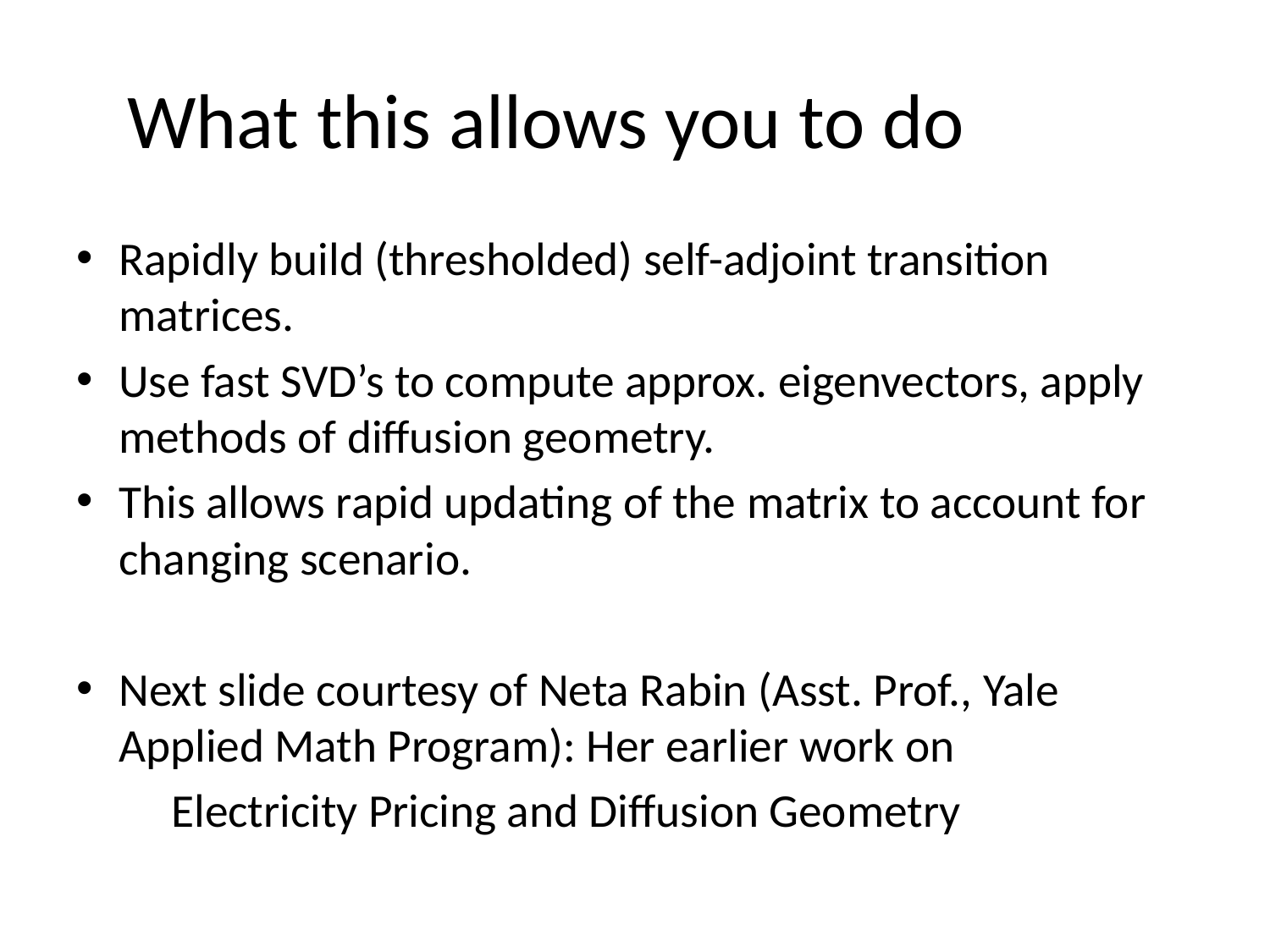

# What this allows you to do
Rapidly build (thresholded) self-adjoint transition matrices.
Use fast SVD’s to compute approx. eigenvectors, apply methods of diffusion geometry.
This allows rapid updating of the matrix to account for changing scenario.

Next slide courtesy of Neta Rabin (Asst. Prof., Yale Applied Math Program): Her earlier work on
         Electricity Pricing and Diffusion Geometry